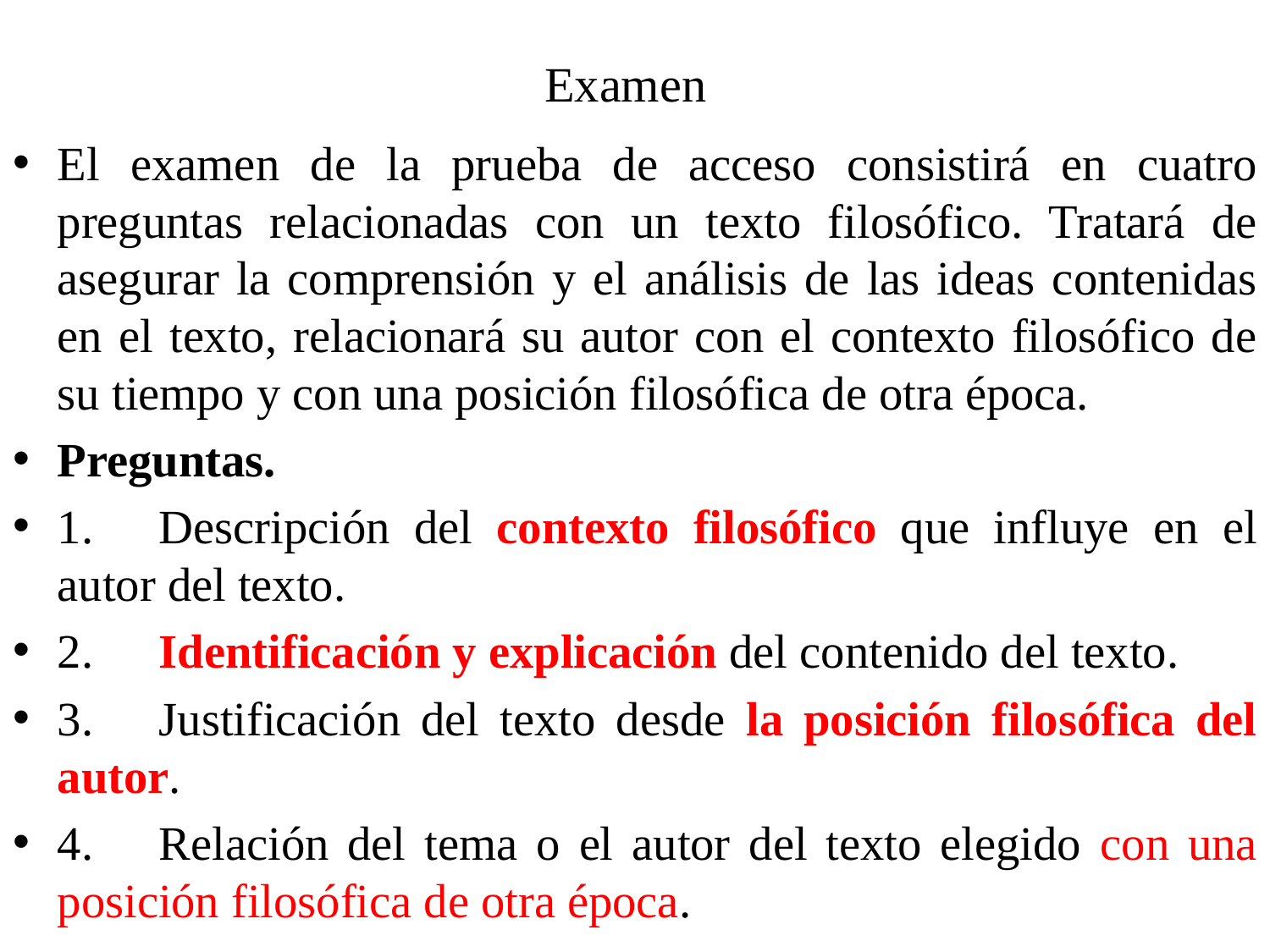

# Examen
El examen de la prueba de acceso consistirá en cuatro preguntas relacionadas con un texto filosófico. Tratará de asegurar la comprensión y el análisis de las ideas contenidas en el texto, relacionará su autor con el contexto filosófico de su tiempo y con una posición filosófica de otra época.
Preguntas.
1.	Descripción del contexto filosófico que influye en el autor del texto.
2.	Identificación y explicación del contenido del texto.
3.	Justificación del texto desde la posición filosófica del autor.
4.	Relación del tema o el autor del texto elegido con una posición filosófica de otra época.